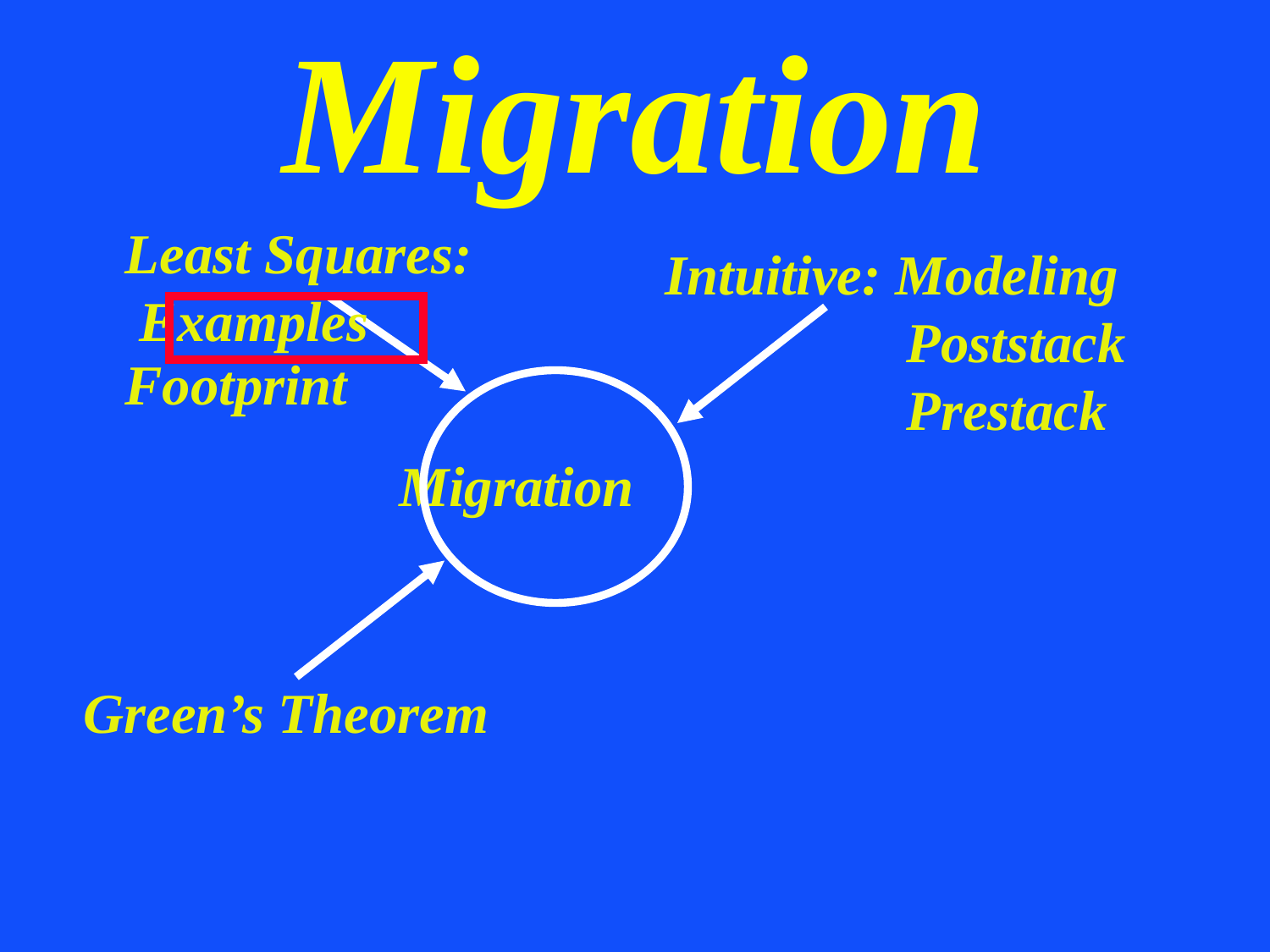

Migration
Least Squares:
 Examples

Footprint
Intuitive: Modeling
                 Poststack
                 Prestack

Migration

Green’s Theorem